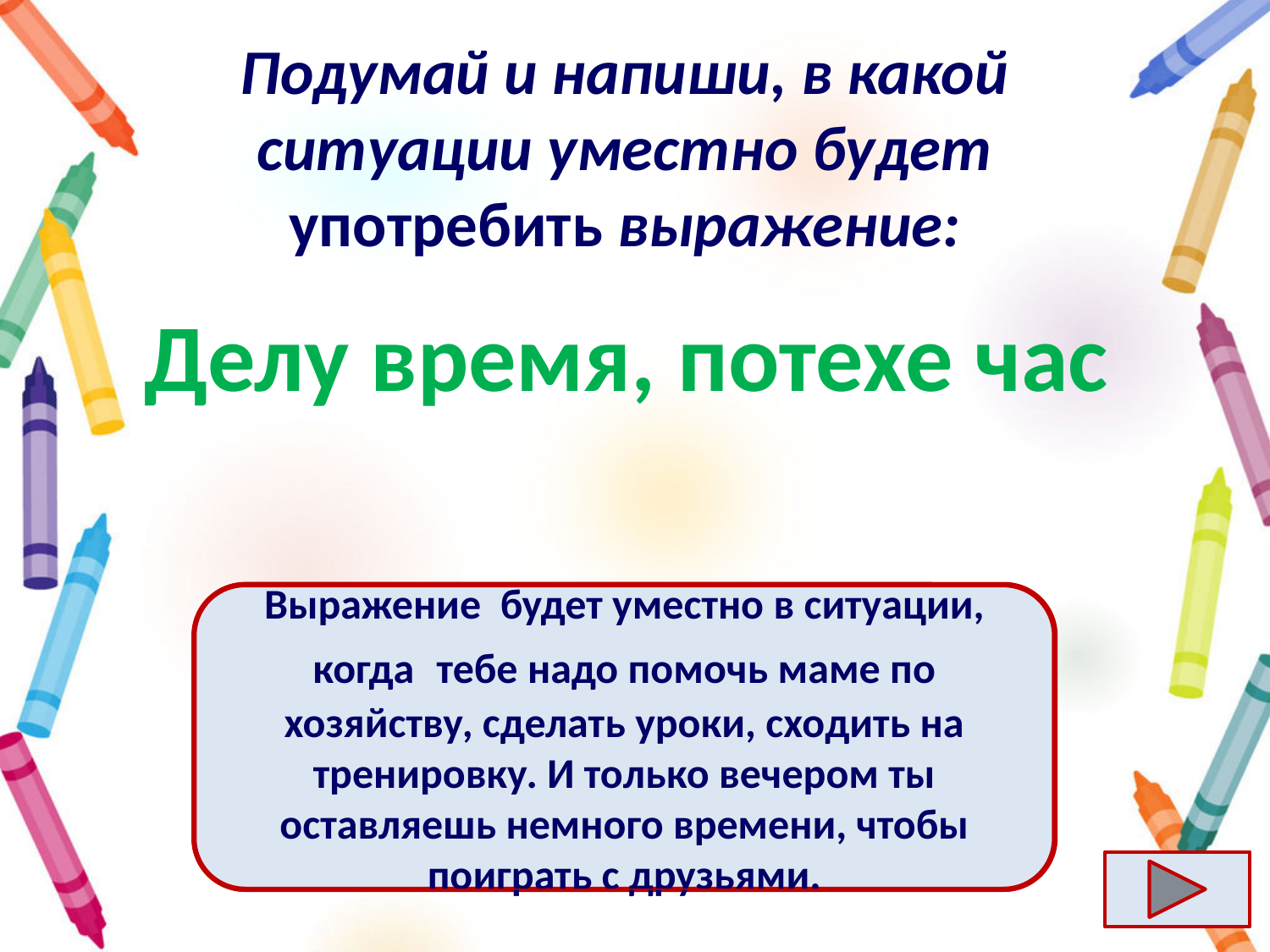

# Подумай и напиши, в какой ситуации уместно будет употребить выражение:
Делу время, потехе час

Ответ
Выражение  будет уместно в ситуации, когда  тебе надо помочь маме по хозяйству, сделать уроки, сходить на тренировку. И только вечером ты оставляешь немного времени, чтобы поиграть с друзьями.